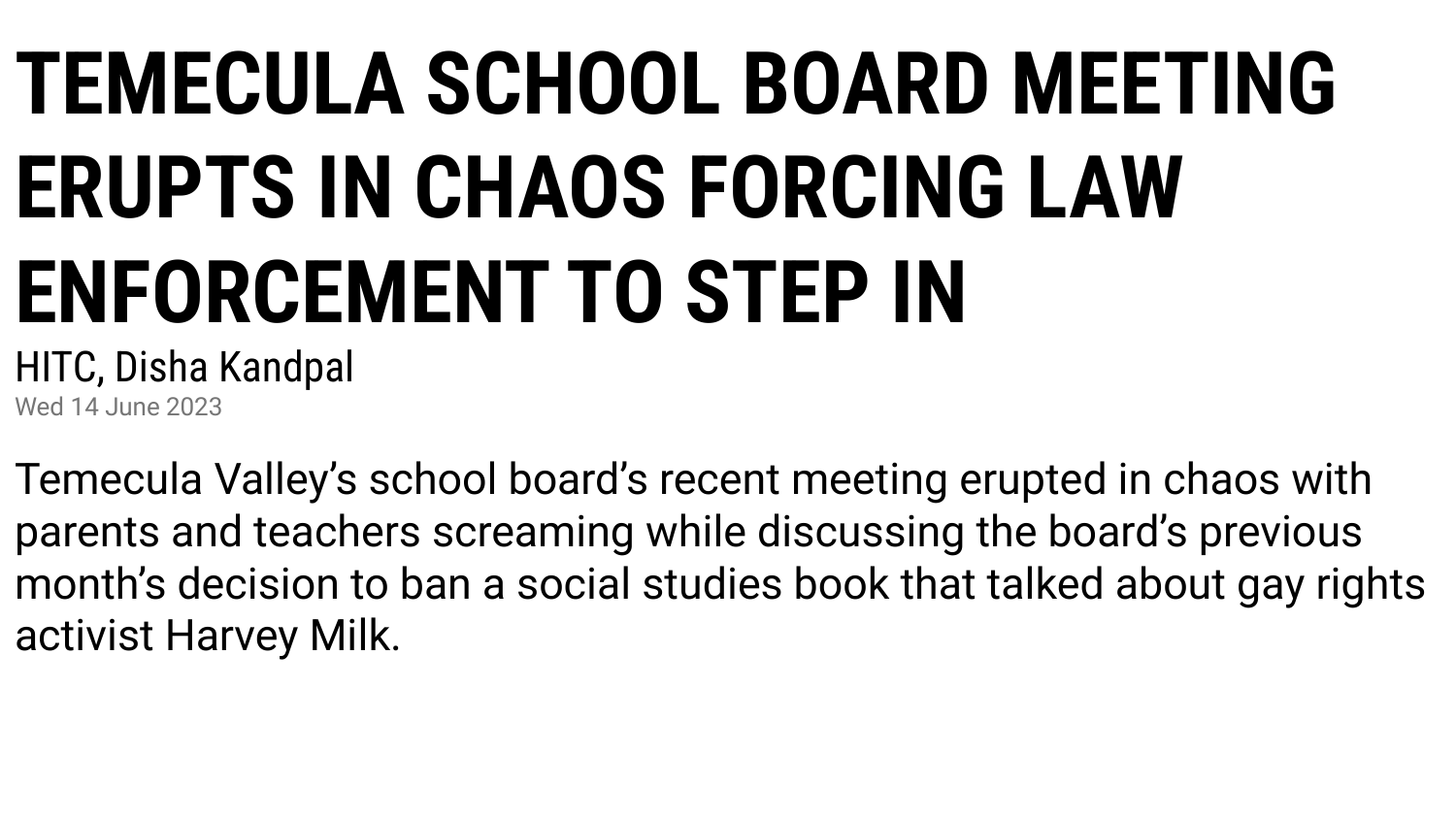

TEMECULA SCHOOL BOARD MEETING ERUPTS IN CHAOS FORCING LAW ENFORCEMENT TO STEP IN
HITC, Disha Kandpal
Wed 14 June 2023

Temecula Valley’s school board’s recent meeting erupted in chaos with parents and teachers screaming while discussing the board’s previous month’s decision to ban a social studies book that talked about gay rights activist Harvey Milk.